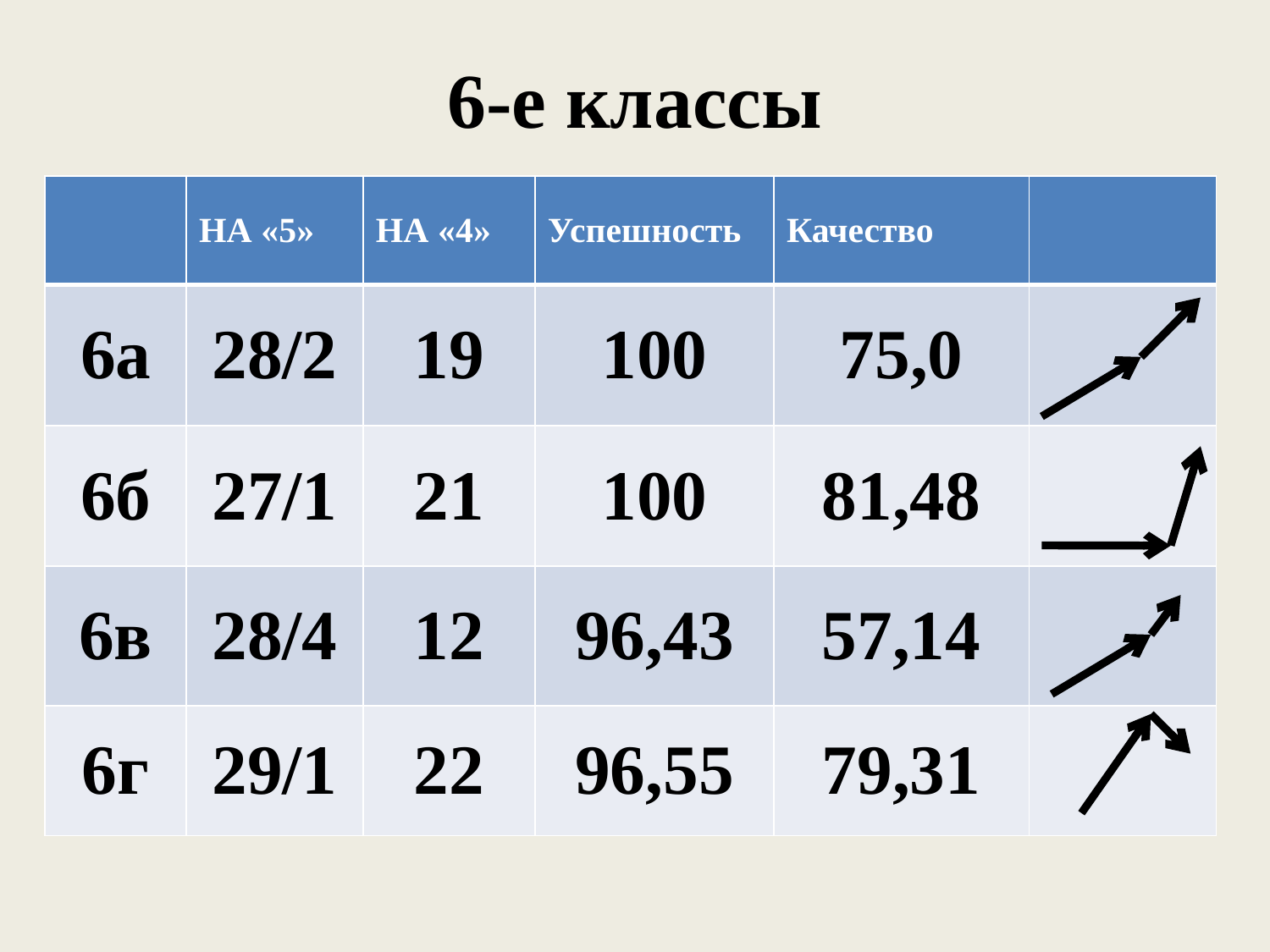

# 6-е классы
|  | НА «5» | НА «4» | Успешность | Качество |  |
| --- | --- | --- | --- | --- | --- |
| 6а | 28/2 | 19 | 100 | 75,0 |  |
| 6б | 27/1 | 21 | 100 | 81,48 |  |
| 6в | 28/4 | 12 | 96,43 | 57,14 |  |
| 6г | 29/1 | 22 | 96,55 | 79,31 |  |